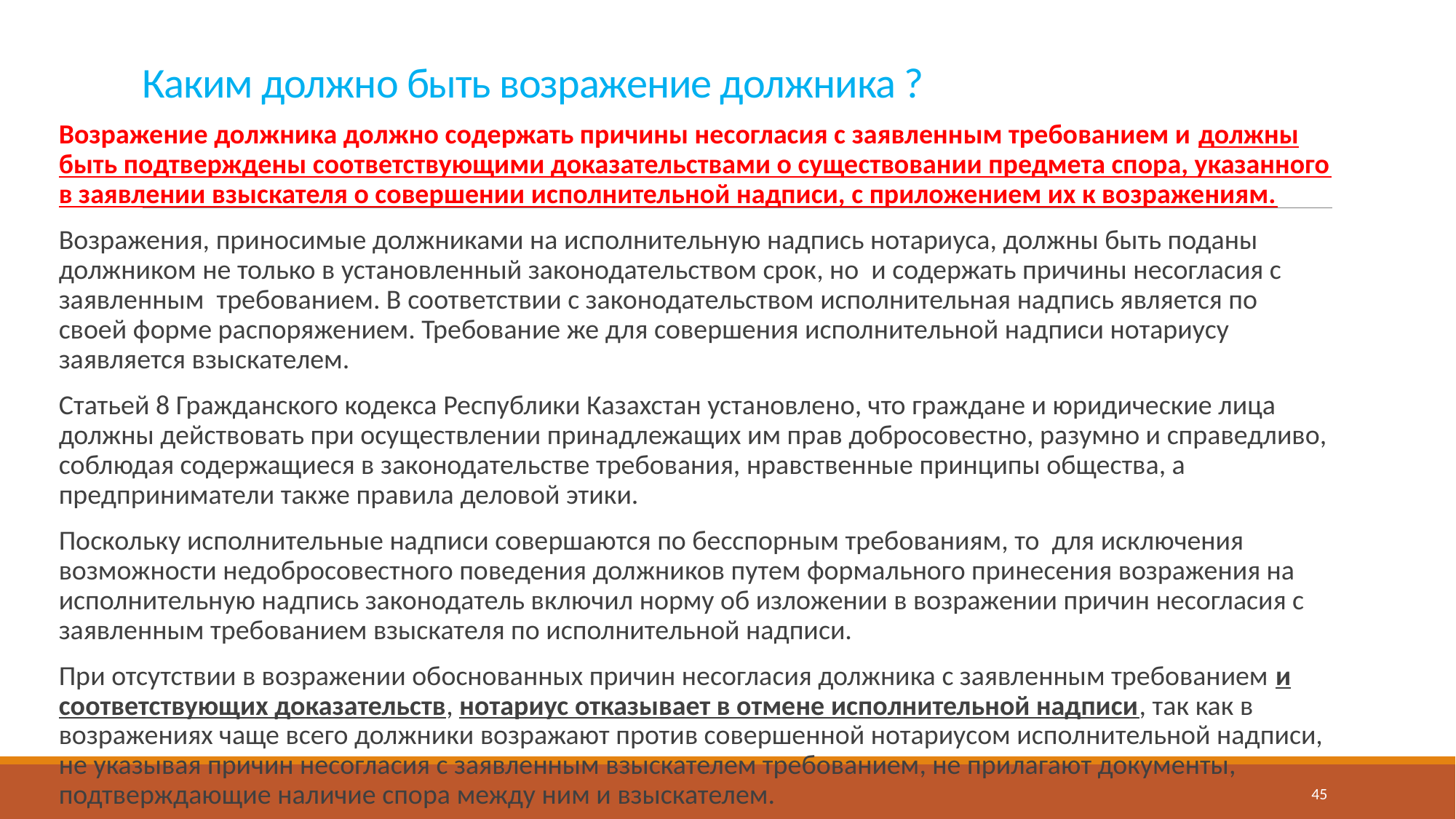

# Каким должно быть возражение должника ?
Возражение должника должно содержать причины несогласия с заявленным требованием и должны быть подтверждены соответствующими доказательствами о существовании предмета спора, указанного в заявлении взыскателя о совершении исполнительной надписи, с приложением их к возражениям.
Возражения, приносимые должниками на исполнительную надпись нотариуса, должны быть поданы должником не только в установленный законодательством срок, но  и содержать причины несогласия с заявленным  требованием. В соответствии с законодательством исполнительная надпись является по своей форме распоряжением. Требование же для совершения исполнительной надписи нотариусу заявляется взыскателем.
Статьей 8 Гражданского кодекса Республики Казахстан установлено, что граждане и юридические лица должны действовать при осуществлении принадлежащих им прав добросовестно, разумно и справедливо, соблюдая содержащиеся в законодательстве требования, нравственные принципы общества, а предприниматели также правила деловой этики.
Поскольку исполнительные надписи совершаются по бесспорным требованиям, то  для исключения возможности недобросовестного поведения должников путем формального принесения возражения на исполнительную надпись законодатель включил норму об изложении в возражении причин несогласия с заявленным требованием взыскателя по исполнительной надписи.
При отсутствии в возражении обоснованных причин несогласия должника с заявленным требованием и соответствующих доказательств, нотариус отказывает в отмене исполнительной надписи, так как в возражениях чаще всего должники возражают против совершенной нотариусом исполнительной надписи, не указывая причин несогласия с заявленным взыскателем требованием, не прилагают документы, подтверждающие наличие спора между ним и взыскателем.

45